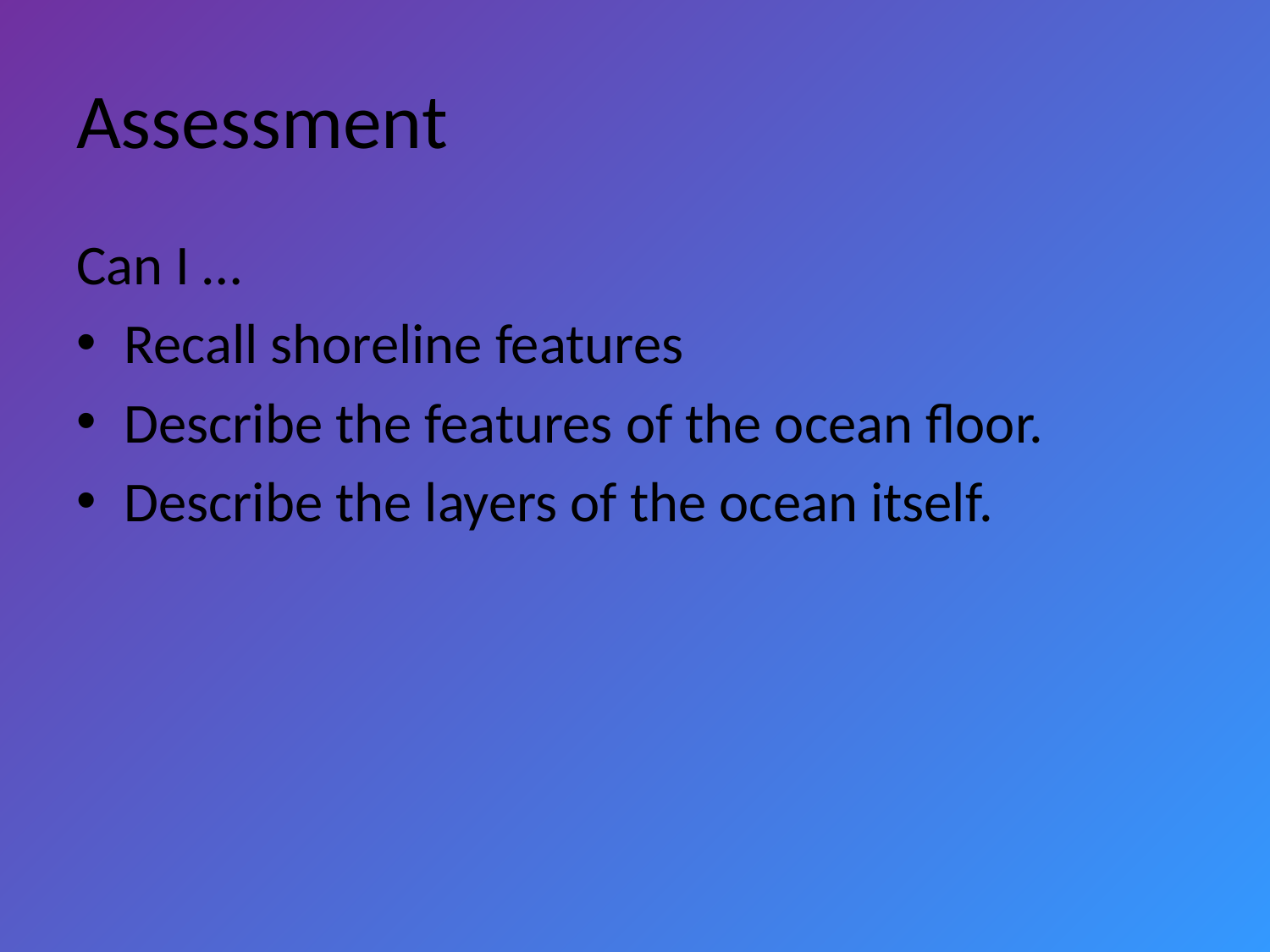

# Assessment
Can I …
Recall shoreline features
Describe the features of the ocean floor.
Describe the layers of the ocean itself.